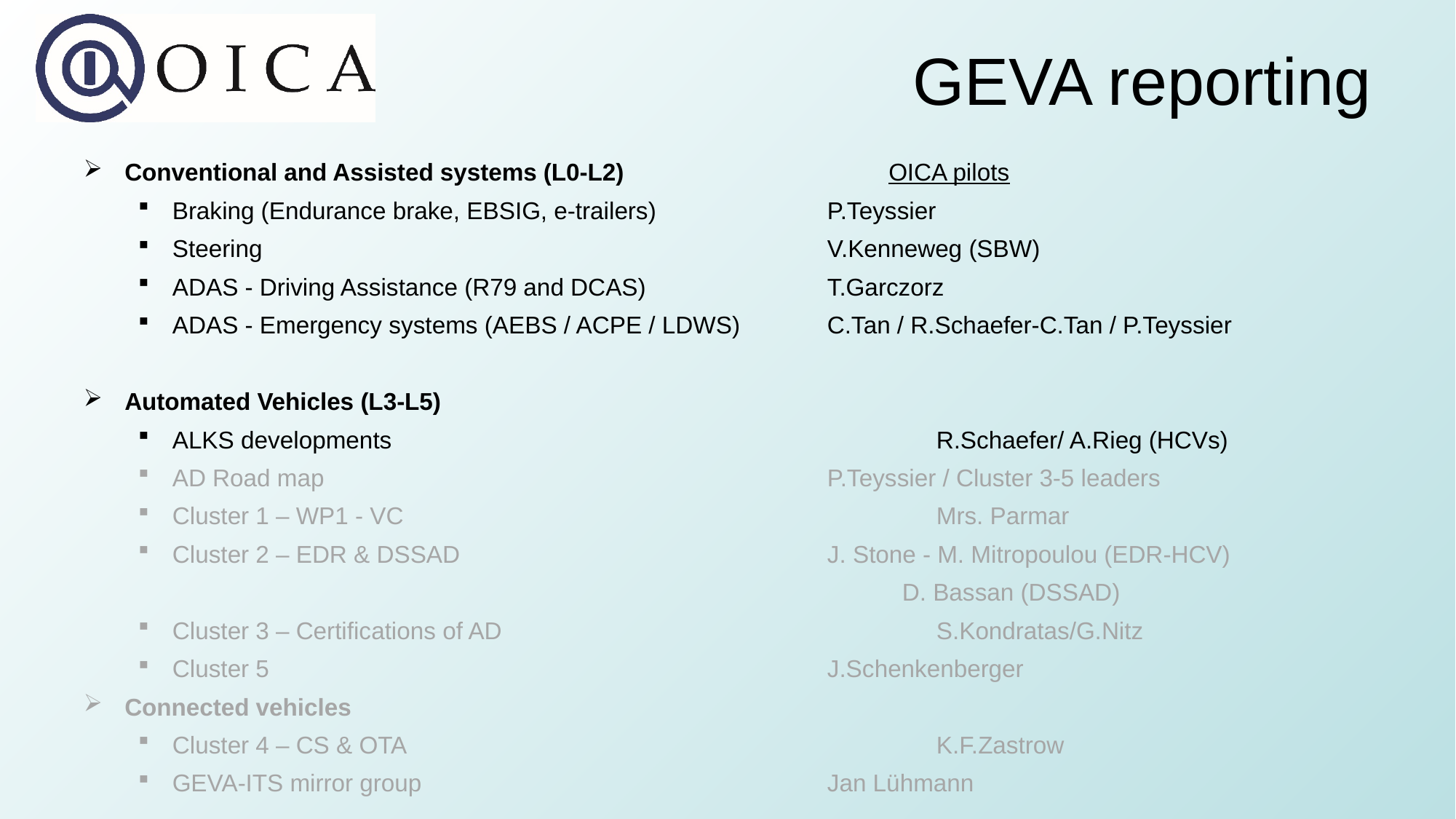

# GEVA reporting
Conventional and Assisted systems (L0-L2)			OICA pilots
Braking (Endurance brake, EBSIG, e-trailers)		P.Teyssier
Steering						V.Kenneweg (SBW)
ADAS - Driving Assistance (R79 and DCAS)		T.Garczorz
ADAS - Emergency systems (AEBS / ACPE / LDWS)	C.Tan / R.Schaefer-C.Tan / P.Teyssier

Automated Vehicles (L3-L5)
ALKS developments					R.Schaefer/ A.Rieg (HCVs)
AD Road map					P.Teyssier / Cluster 3-5 leaders
Cluster 1 – WP1 - VC					Mrs. Parmar
Cluster 2 – EDR & DSSAD				J. Stone - M. Mitropoulou (EDR-HCV)
							D. Bassan (DSSAD)
Cluster 3 – Certifications of AD				S.Kondratas/G.Nitz
Cluster 5						J.Schenkenberger
Connected vehicles
Cluster 4 – CS & OTA					K.F.Zastrow
GEVA-ITS mirror group 				Jan Lühmann